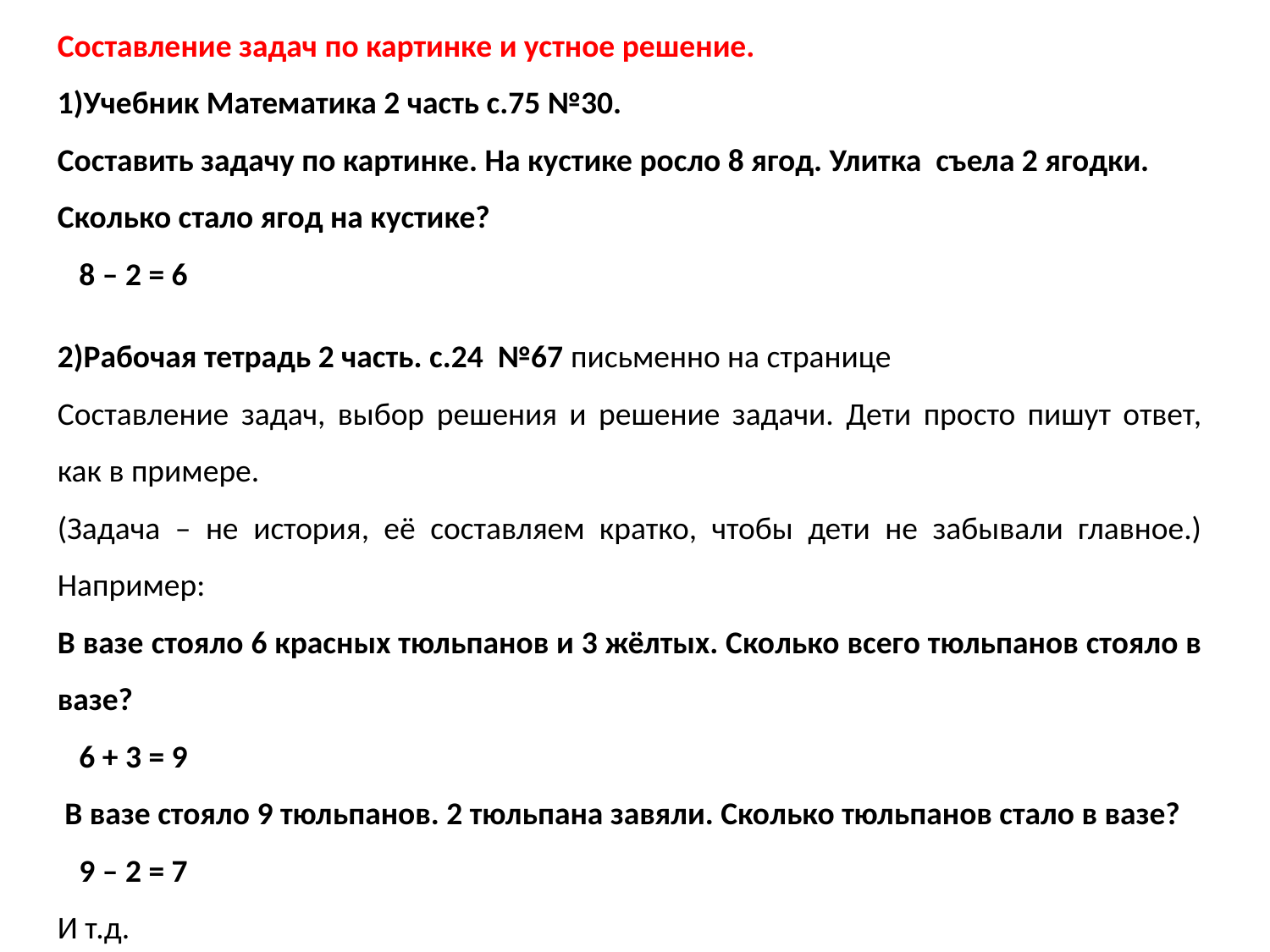

Составление задач по картинке и устное решение.
1)Учебник Математика 2 часть с.75 №30.
Составить задачу по картинке. На кустике росло 8 ягод. Улитка  съела 2 ягодки.  Сколько стало ягод на кустике?
   8 – 2 = 6

2)Рабочая тетрадь 2 часть. с.24  №67 письменно на странице
Составление задач, выбор решения и решение задачи. Дети просто пишут ответ, как в примере.
(Задача – не история, её составляем кратко, чтобы дети не забывали главное.) Например:
В вазе стояло 6 красных тюльпанов и 3 жёлтых. Сколько всего тюльпанов стояло в вазе?
   6 + 3 = 9
 В вазе стояло 9 тюльпанов. 2 тюльпана завяли. Сколько тюльпанов стало в вазе?
   9 – 2 = 7
И т.д.